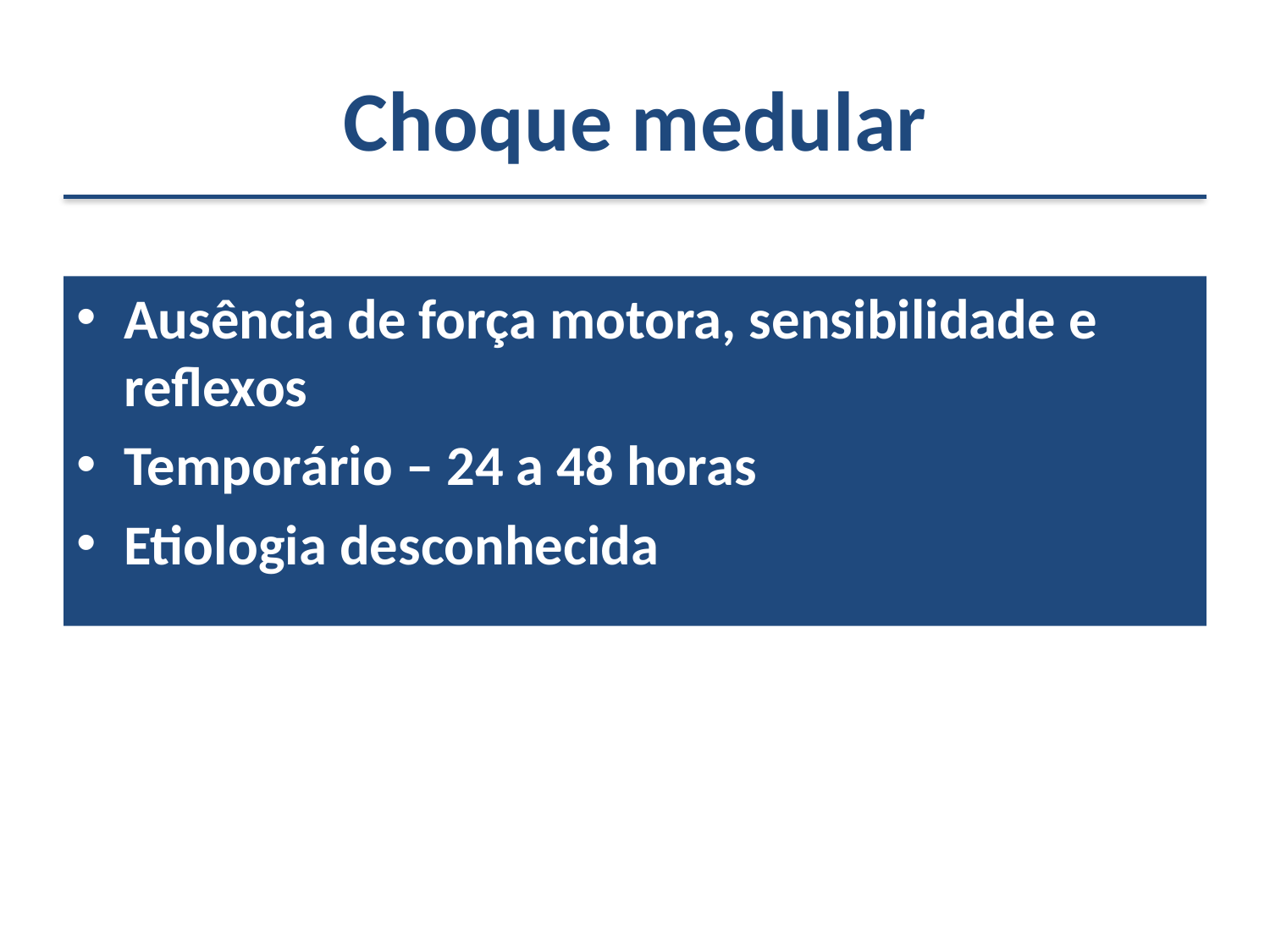

# Choque medular
Ausência de força motora, sensibilidade e reflexos
Temporário – 24 a 48 horas
Etiologia desconhecida